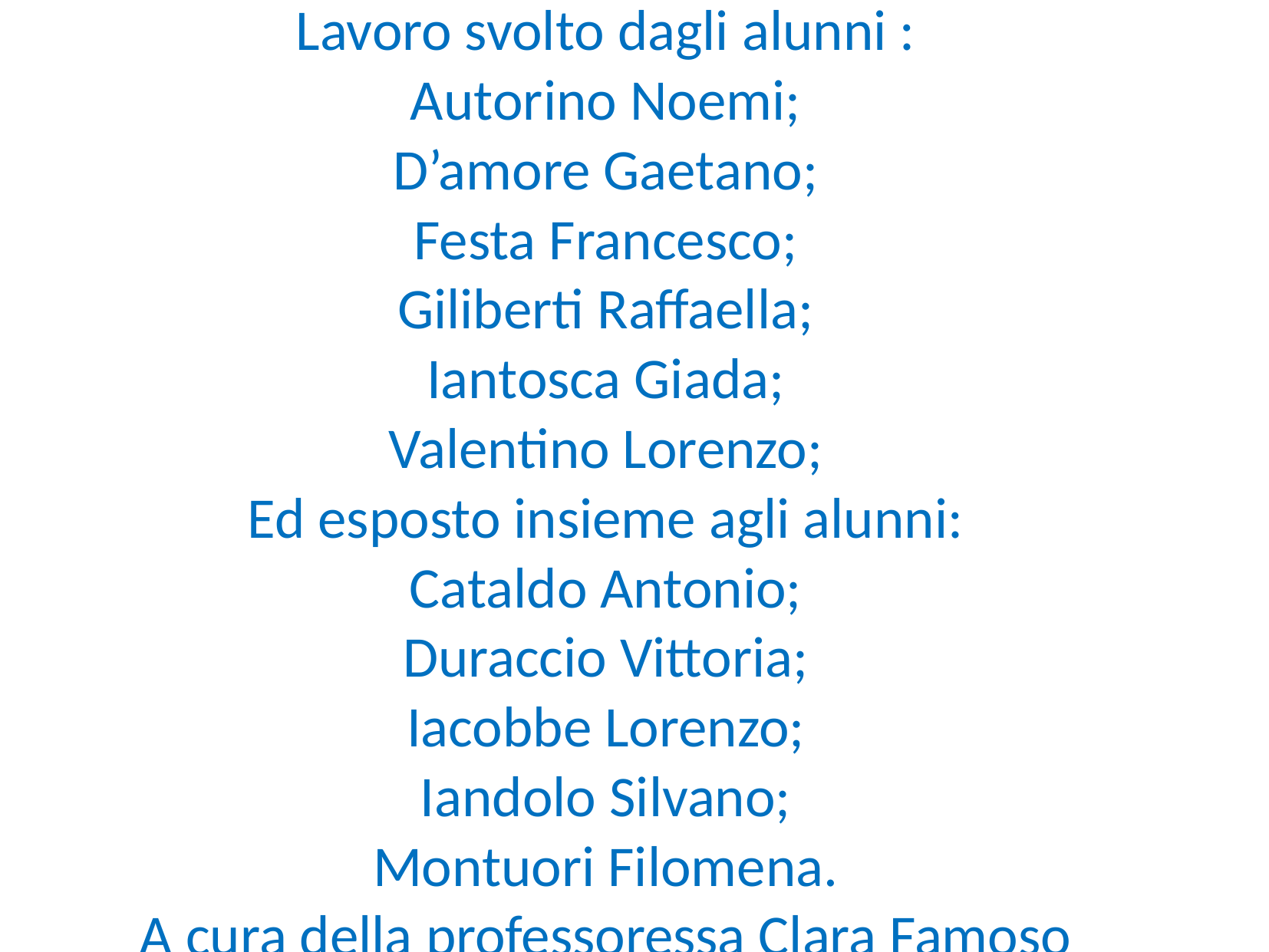

Lavoro svolto dagli alunni :
Autorino Noemi;
D’amore Gaetano;
Festa Francesco;
Giliberti Raffaella;
Iantosca Giada;
Valentino Lorenzo;
Ed esposto insieme agli alunni:
Cataldo Antonio;
Duraccio Vittoria;
Iacobbe Lorenzo;
Iandolo Silvano;
Montuori Filomena.
A cura della professoressa Clara Famoso